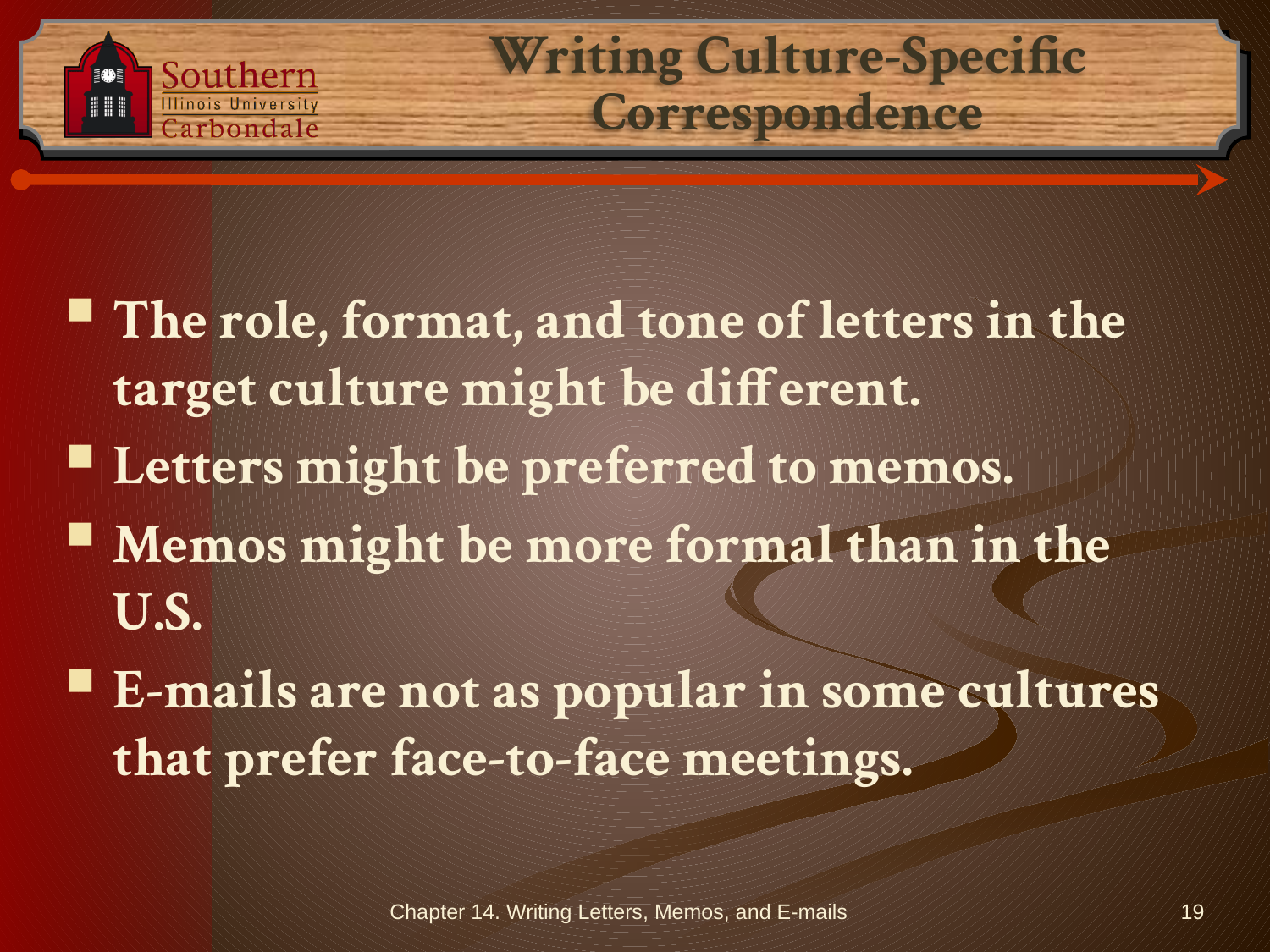

# Writing Culture-Specific Correspondence
The role, format, and tone of letters in the target culture might be different.
Letters might be preferred to memos.
Memos might be more formal than in the U.S.
E-mails are not as popular in some cultures that prefer face-to-face meetings.
Chapter 14. Writing Letters, Memos, and E-mails
19